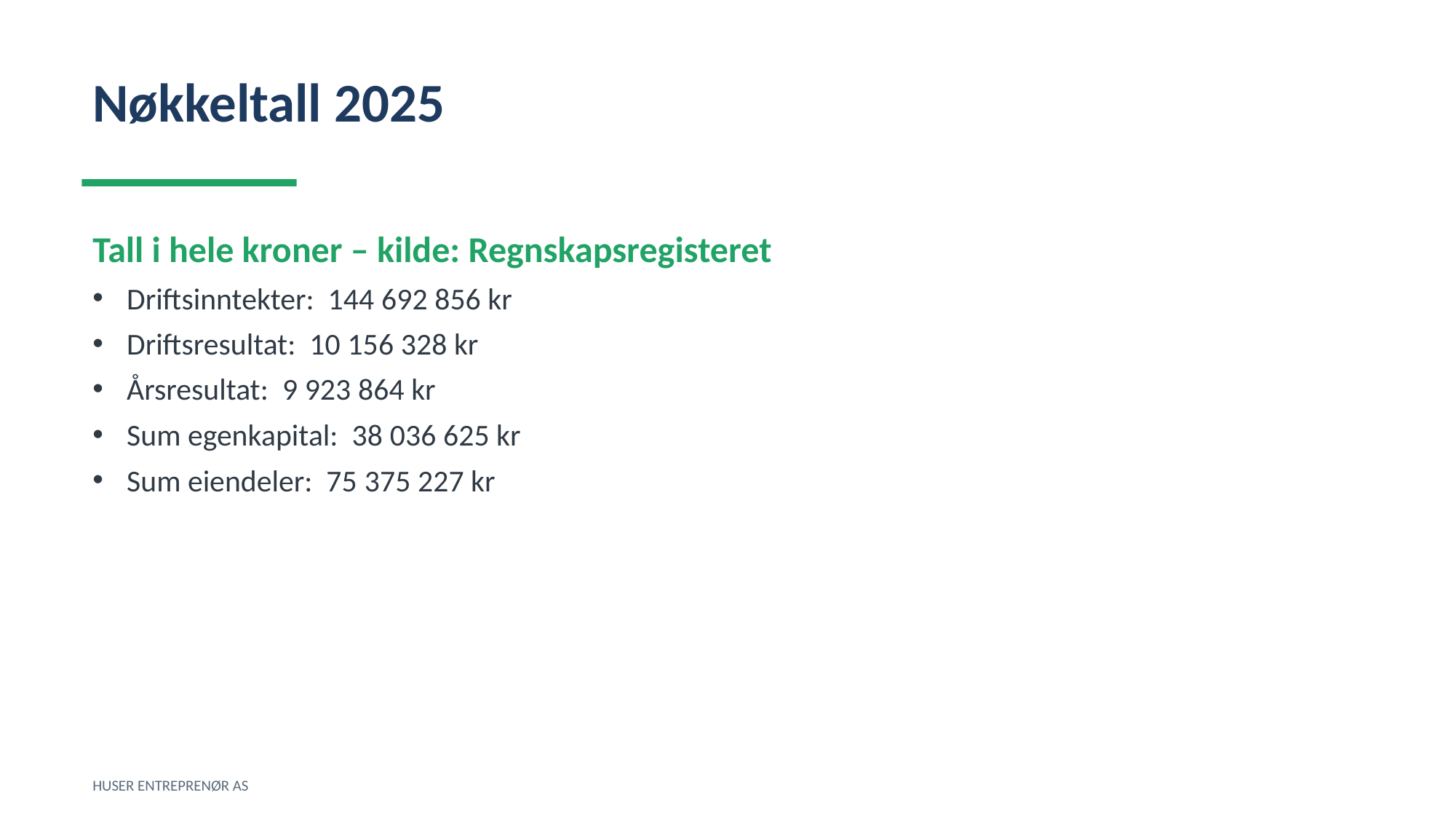

Nøkkeltall 2025

Tall i hele kroner – kilde: Regnskapsregisteret
Driftsinntekter:  144 692 856 kr
Driftsresultat:  10 156 328 kr
Årsresultat:  9 923 864 kr
Sum egenkapital:  38 036 625 kr
Sum eiendeler:  75 375 227 kr
HUSER ENTREPRENØR AS